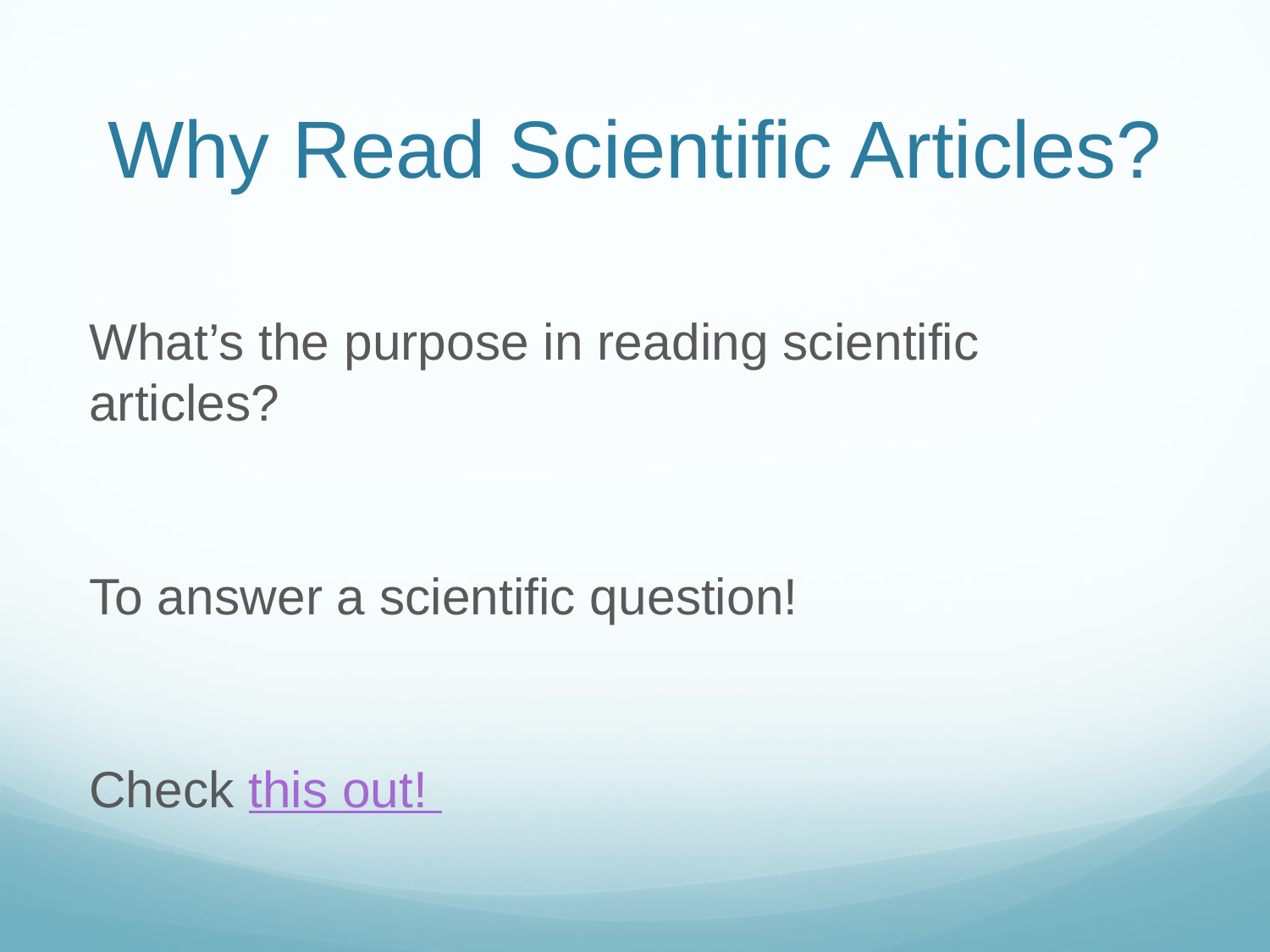

# Why Read Scientific Articles?
What’s the purpose in reading scientific articles?

To answer a scientific question!

Check this out!